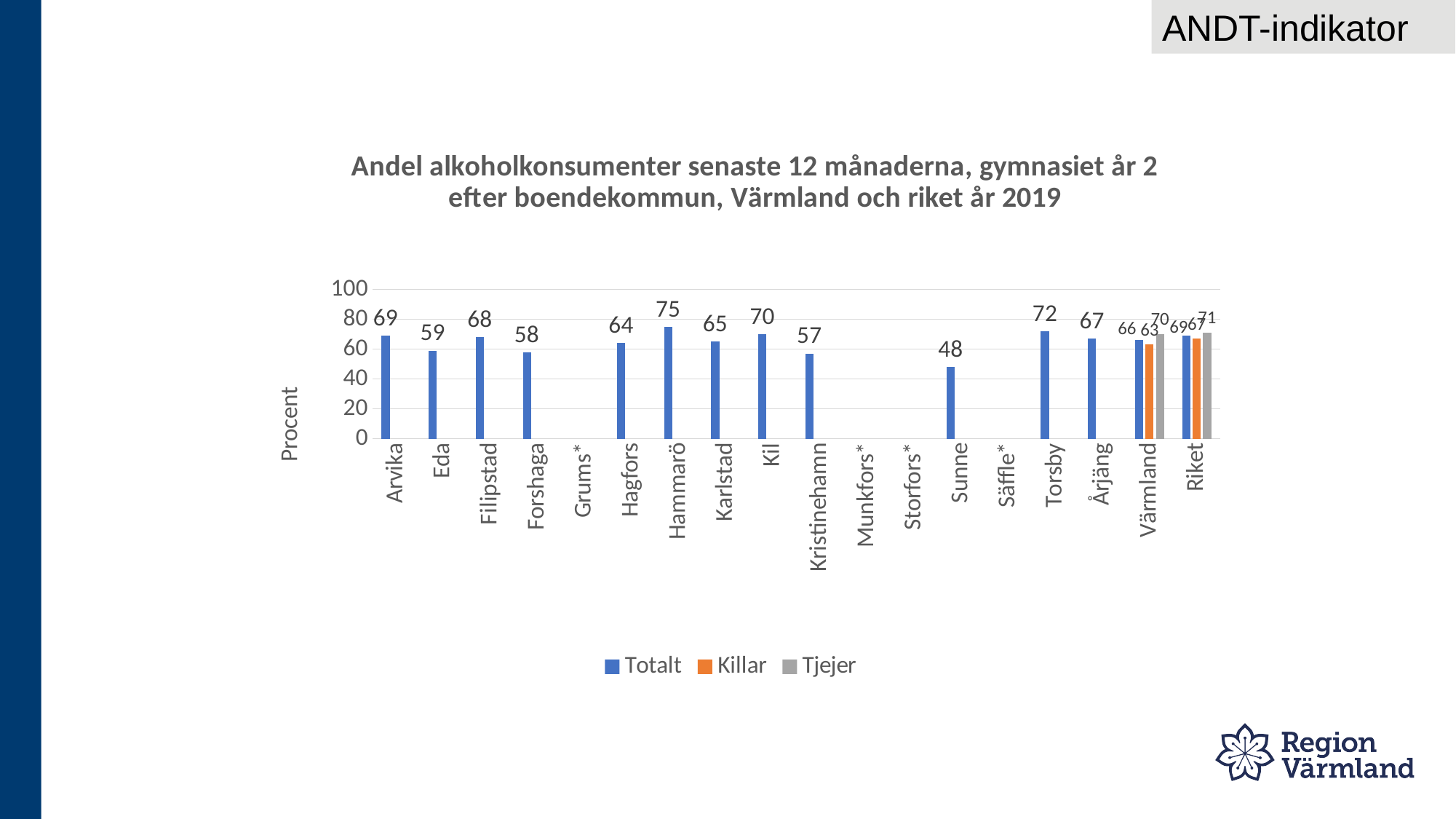

ANDT-indikator

### Chart: Andel alkoholkonsumenter senaste 12 månaderna, gymnasiet år 2
efter boendekommun, Värmland och riket år 2019

| Category | Totalt | Killar | Tjejer |
|---|---|---|---|
| Arvika | 69.0 | None | None |
| Eda | 59.0 | None | None |
| Filipstad | 68.0 | None | None |
| Forshaga | 58.0 | None | None |
| Grums* | None | None | None |
| Hagfors | 64.0 | None | None |
| Hammarö | 75.0 | None | None |
| Karlstad | 65.0 | None | None |
| Kil | 70.0 | None | None |
| Kristinehamn | 57.0 | None | None |
| Munkfors* | None | None | None |
| Storfors* | None | None | None |
| Sunne | 48.0 | None | None |
| Säffle* | None | None | None |
| Torsby | 72.0 | None | None |
| Årjäng | 67.0 | None | None |
| Värmland | 66.0 | 63.0 | 70.0 |
| Riket | 69.0 | 67.0 | 71.0 |